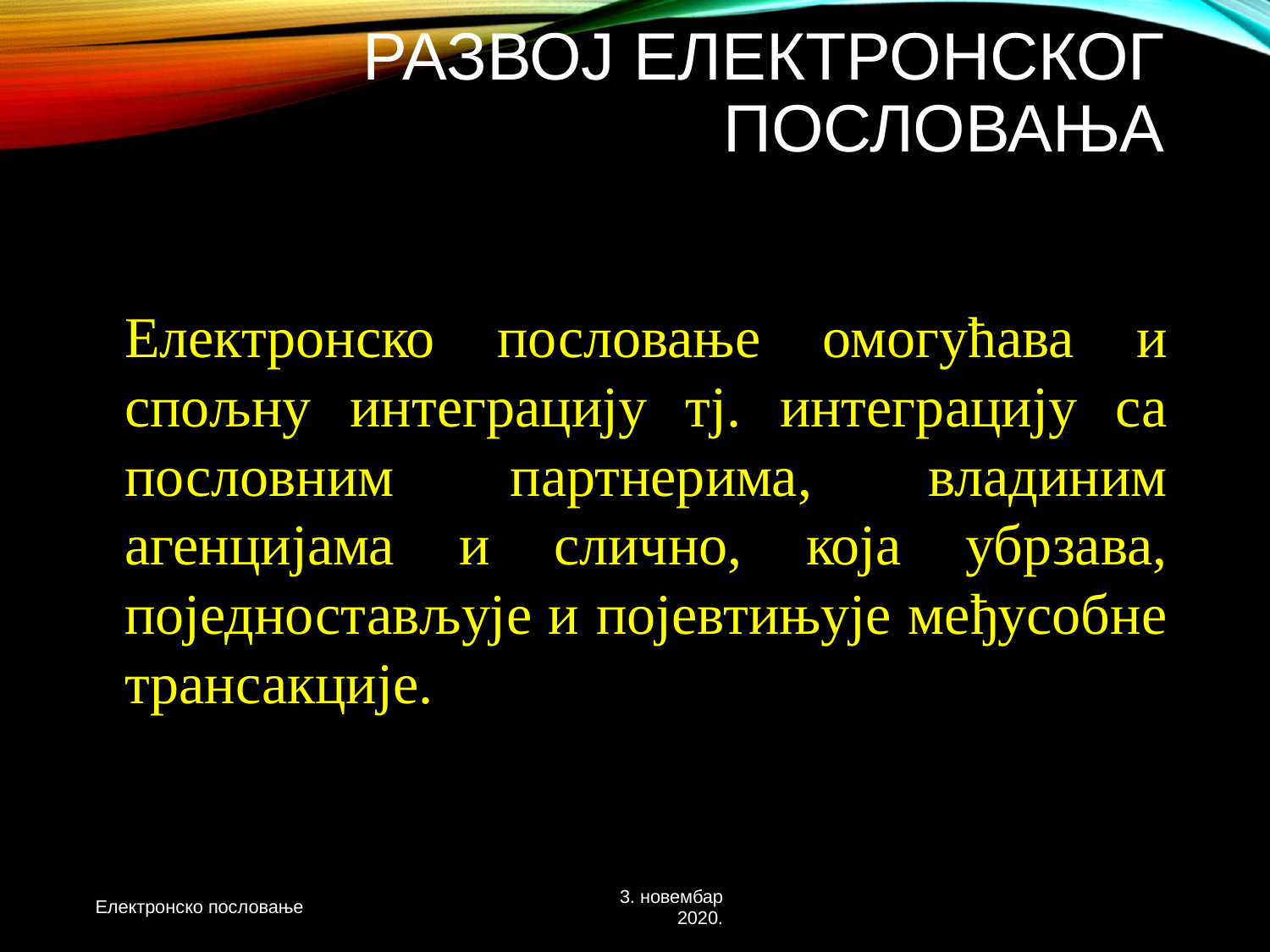

# Развој електронског пословања
Електронско пословање омогућава и спољну интеграцију тј. интеграцију са пословним партнерима, владиним агенцијама и слично, која убрзава, поједностављује и појевтињује међусобне трансакције.
Електронско пословање
3. новембар 2020.